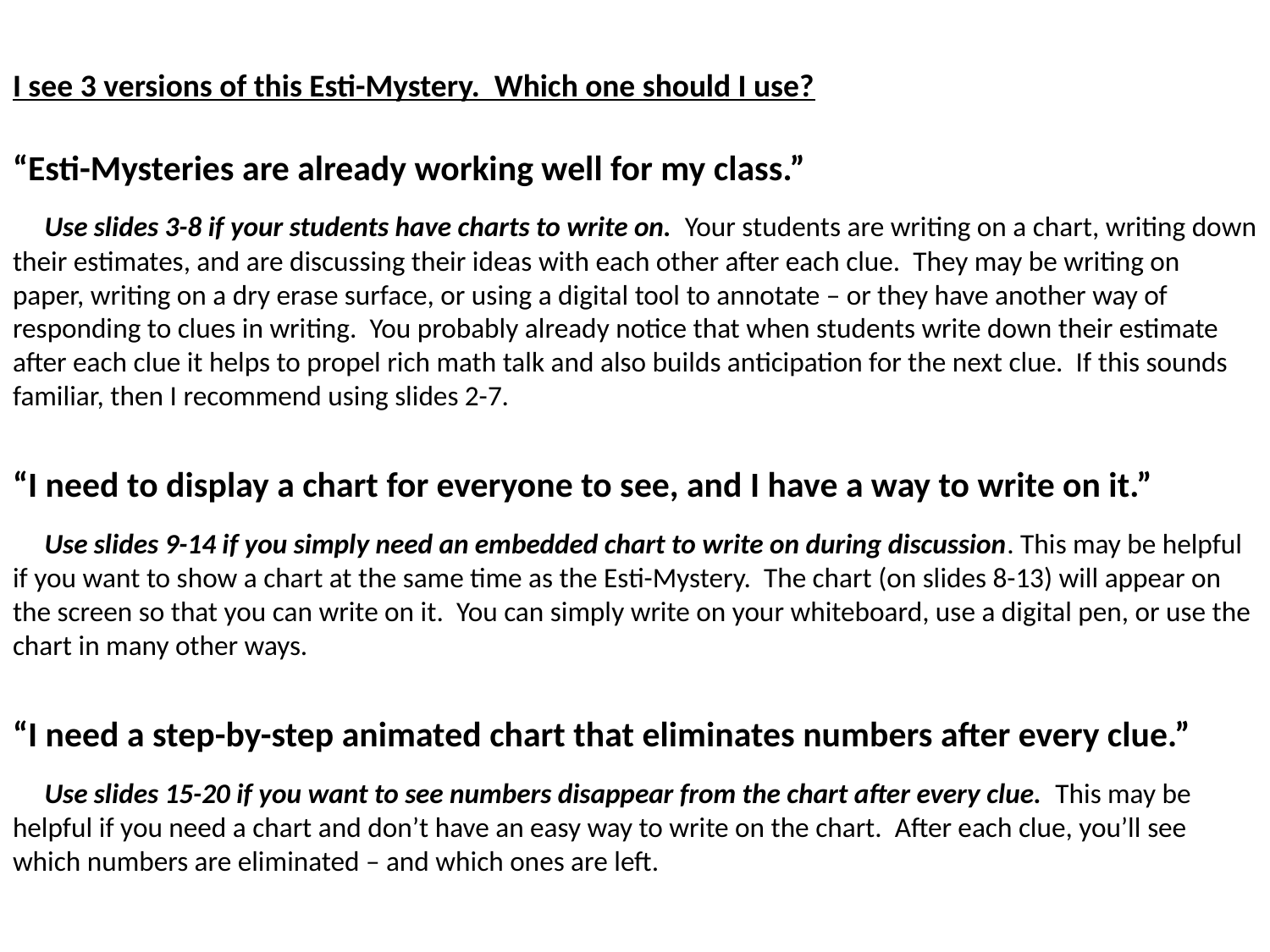

I see 3 versions of this Esti-Mystery.  Which one should I use?

“Esti-Mysteries are already working well for my class.”

     Use slides 3-8 if your students have charts to write on.  Your students are writing on a chart, writing down their estimates, and are discussing their ideas with each other after each clue.  They may be writing on paper, writing on a dry erase surface, or using a digital tool to annotate – or they have another way of responding to clues in writing.  You probably already notice that when students write down their estimate after each clue it helps to propel rich math talk and also builds anticipation for the next clue.  If this sounds familiar, then I recommend using slides 2-7.

“I need to display a chart for everyone to see, and I have a way to write on it.”

     Use slides 9-14 if you simply need an embedded chart to write on during discussion. This may be helpful if you want to show a chart at the same time as the Esti-Mystery.  The chart (on slides 8-13) will appear on the screen so that you can write on it.  You can simply write on your whiteboard, use a digital pen, or use the chart in many other ways.

“I need a step-by-step animated chart that eliminates numbers after every clue.”

     Use slides 15-20 if you want to see numbers disappear from the chart after every clue.  This may be helpful if you need a chart and don’t have an easy way to write on the chart.  After each clue, you’ll see which numbers are eliminated – and which ones are left.